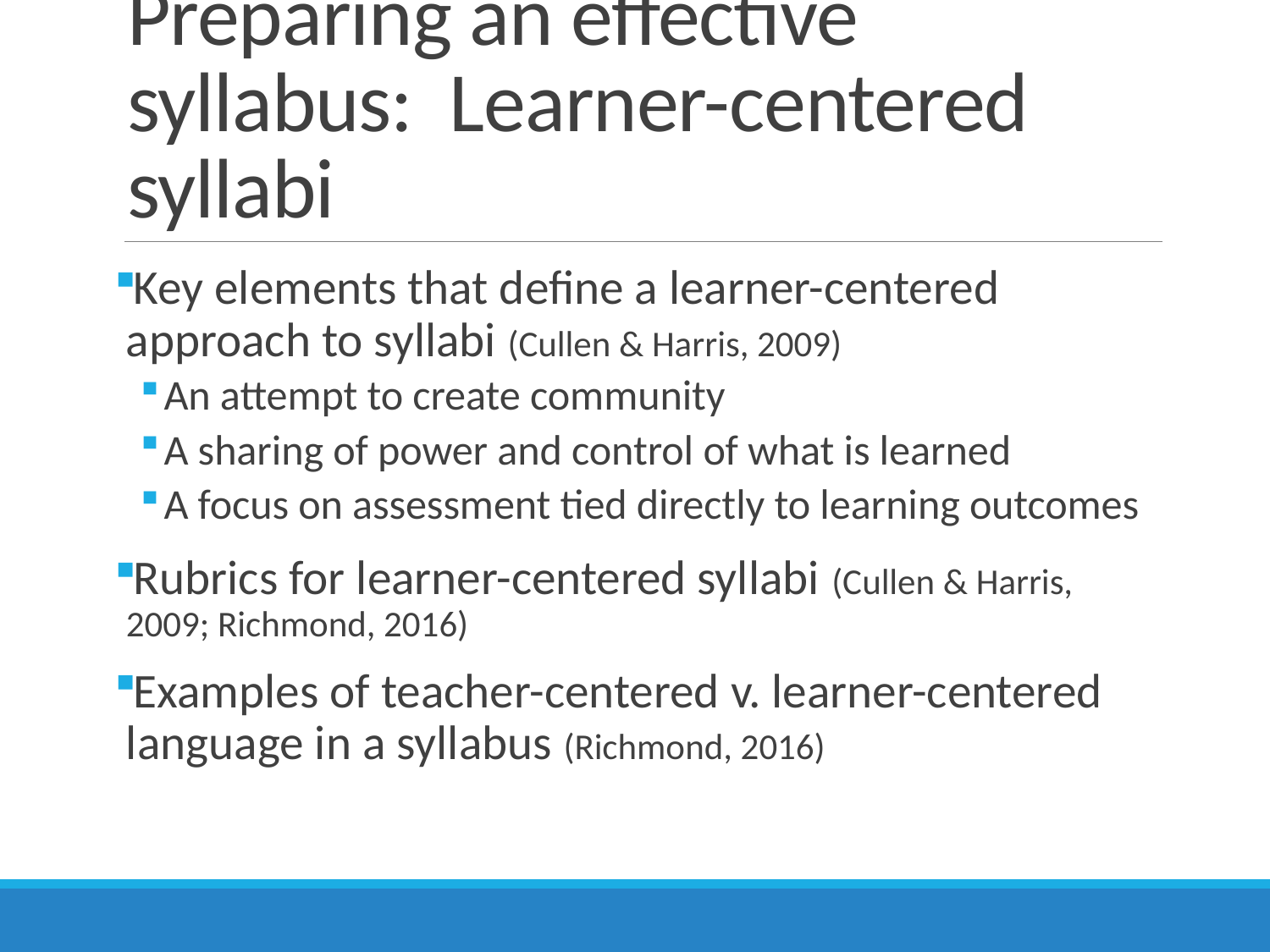

# Preparing an effective syllabus:  Learner-centered syllabi
Key elements that define a learner-centered approach to syllabi (Cullen & Harris, 2009)
An attempt to create community
A sharing of power and control of what is learned
A focus on assessment tied directly to learning outcomes
Rubrics for learner-centered syllabi (Cullen & Harris, 2009; Richmond, 2016)
Examples of teacher-centered v. learner-centered language in a syllabus (Richmond, 2016)